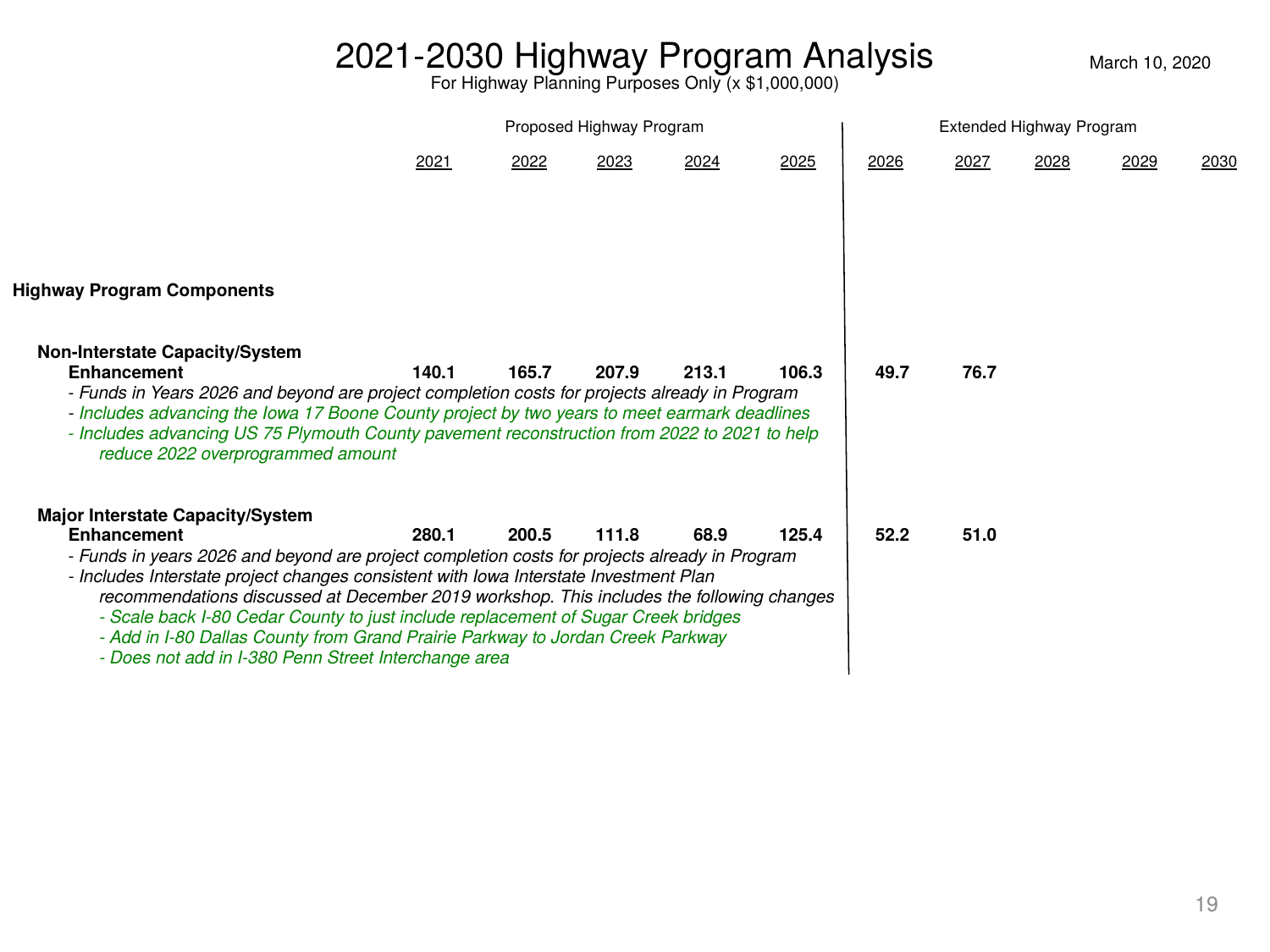

2021-2030 Highway Program Analysis
For Highway Planning Purposes Only (x $1,000,000)
March 10, 2020
		                Proposed Highway Program		        	        Extended Highway Program

	2021	2022	2023	2024	2025	2026	2027	2028	2029	2030

Highway Program Components

	Non-Interstate Capacity/System
		Enhancement 	140.1	165.7	207.9	213.1	106.3	49.7	76.7
		- Funds in Years 2026 and beyond are project completion costs for projects already in Program
		- Includes advancing the Iowa 17 Boone County project by two years to meet earmark deadlines
		- Includes advancing US 75 Plymouth County pavement reconstruction from 2022 to 2021 to help
			reduce 2022 overprogrammed amount

	Major Interstate Capacity/System
		Enhancement 	280.1	200.5	111.8	68.9	125.4	52.2	51.0
		- Funds in years 2026 and beyond are project completion costs for projects already in Program
		- Includes Interstate project changes consistent with Iowa Interstate Investment Plan
			recommendations discussed at December 2019 workshop. This includes the following changes
			- Scale back I-80 Cedar County to just include replacement of Sugar Creek bridges
			- Add in I-80 Dallas County from Grand Prairie Parkway to Jordan Creek Parkway
			- Does not add in I-380 Penn Street Interchange area

19